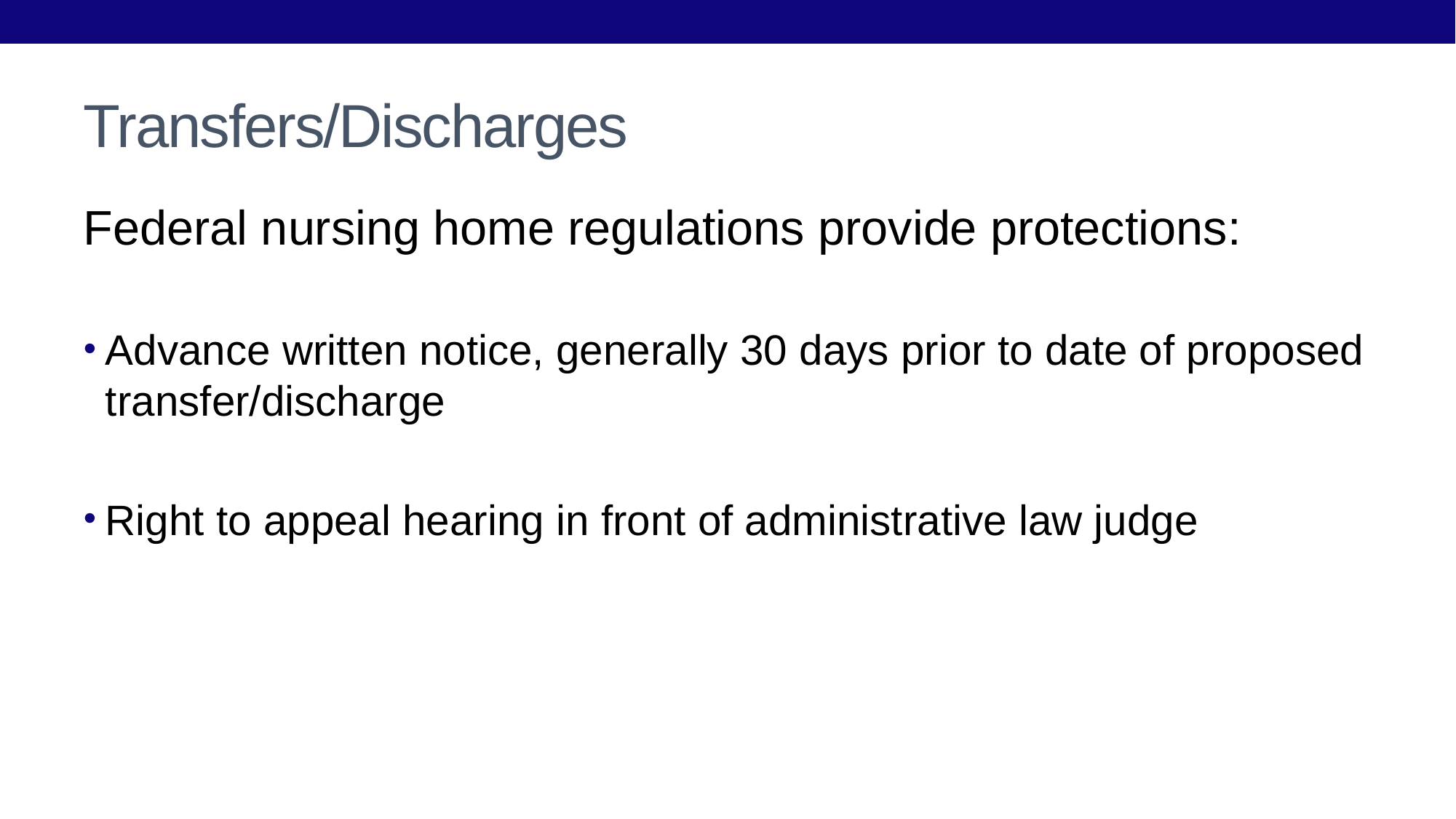

# Transfers/Discharges
Federal nursing home regulations provide protections:

Advance written notice, generally 30 days prior to date of proposed transfer/discharge

Right to appeal hearing in front of administrative law judge